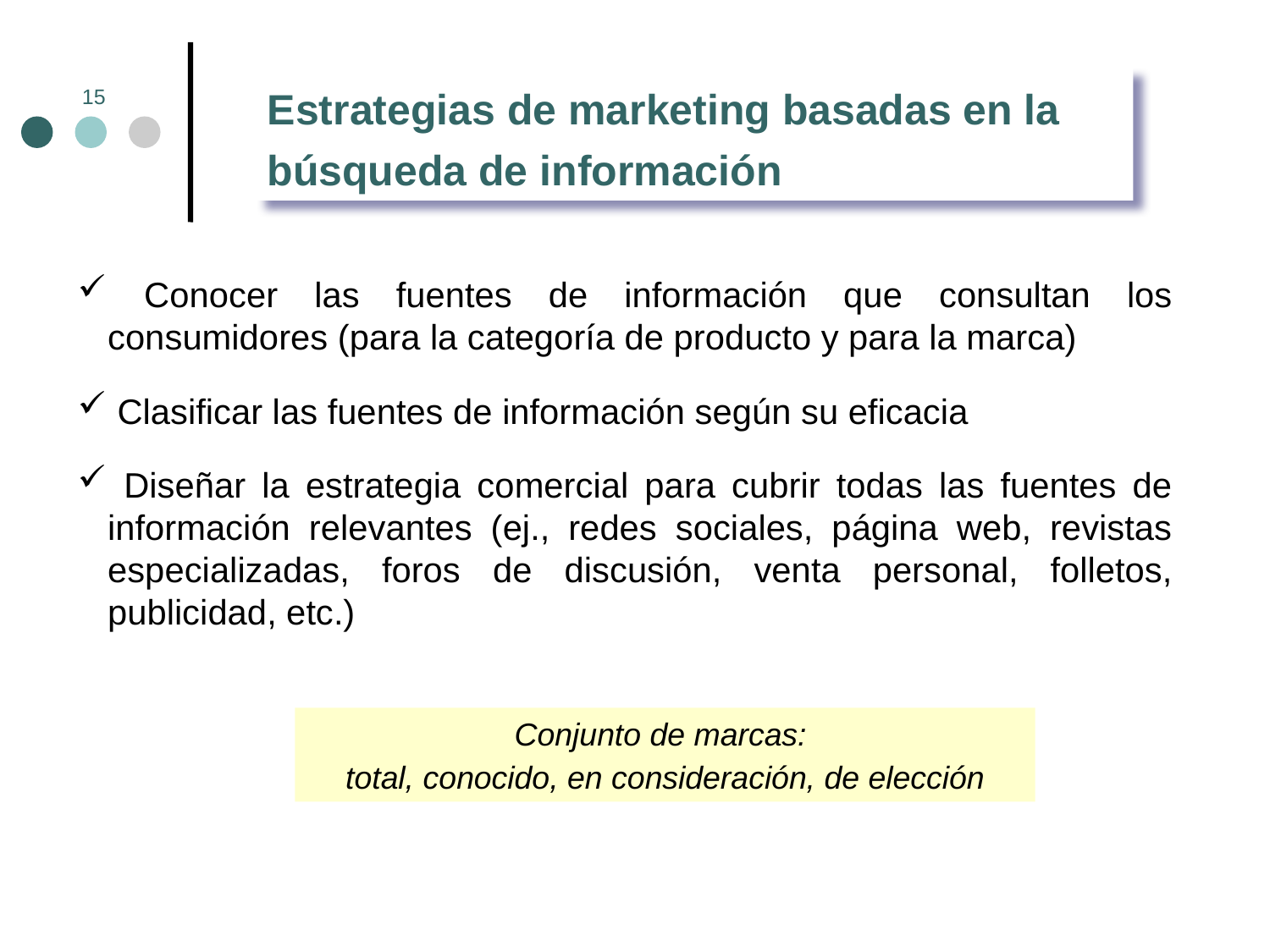

Estrategias de marketing basadas en la búsqueda de información
15
 Conocer las fuentes de información que consultan los consumidores (para la categoría de producto y para la marca)
 Clasificar las fuentes de información según su eficacia
 Diseñar la estrategia comercial para cubrir todas las fuentes de información relevantes (ej., redes sociales, página web, revistas especializadas, foros de discusión, venta personal, folletos, publicidad, etc.)
Conjunto de marcas:
total, conocido, en consideración, de elección